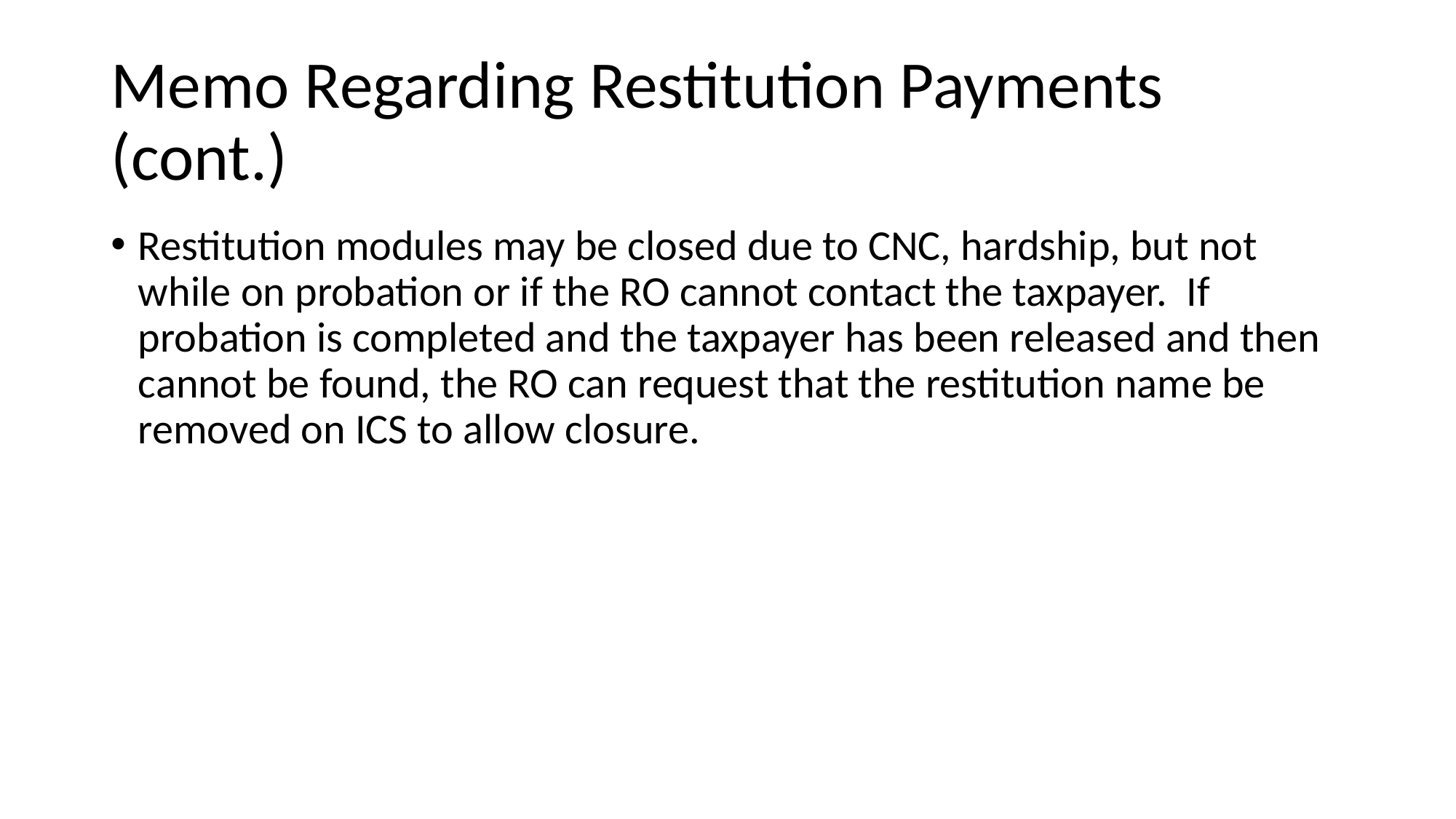

# Memo Regarding Restitution Payments (cont.)
Restitution modules may be closed due to CNC, hardship, but not while on probation or if the RO cannot contact the taxpayer.  If probation is completed and the taxpayer has been released and then cannot be found, the RO can request that the restitution name be removed on ICS to allow closure.